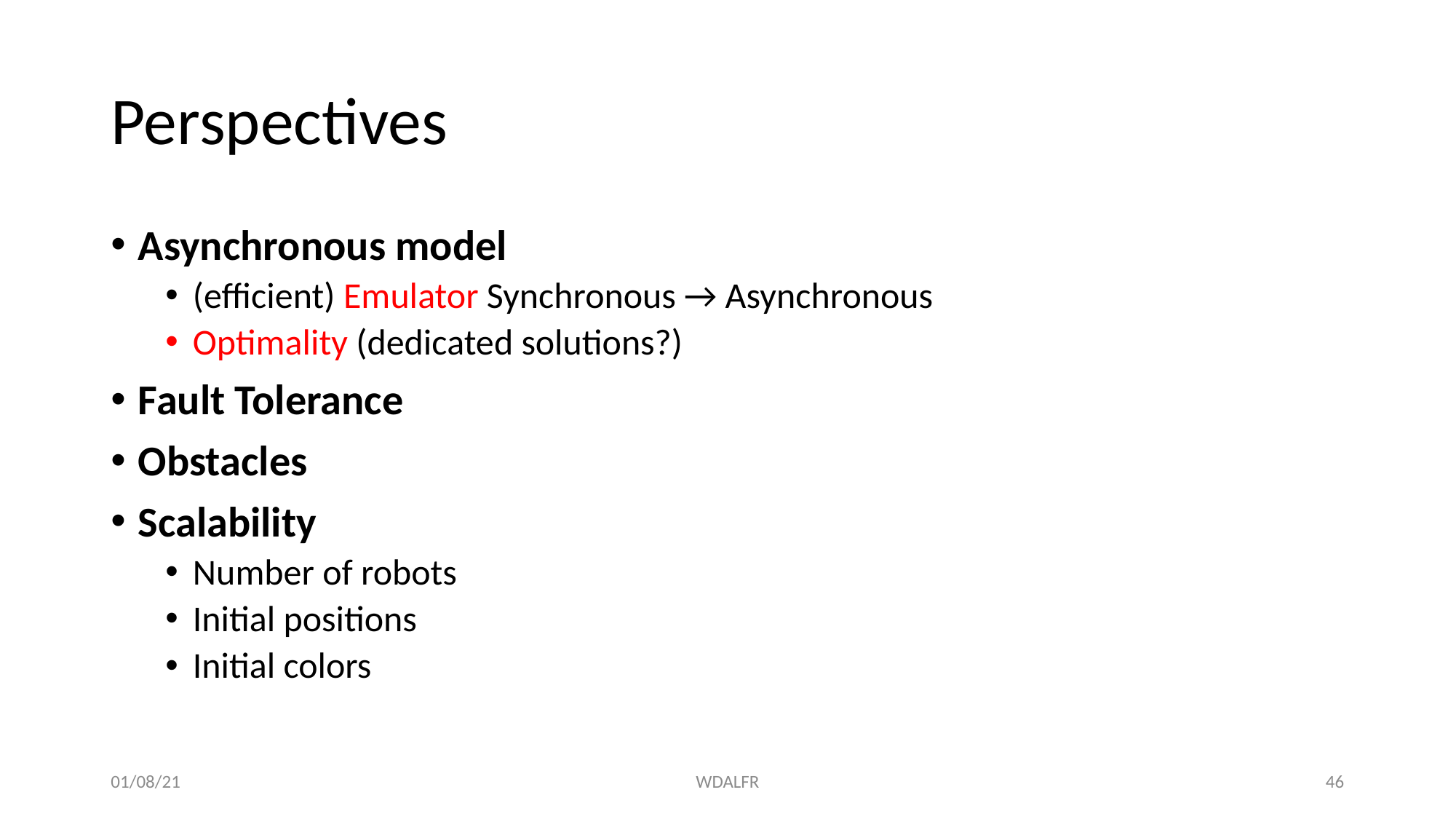

# Perspectives
Asynchronous model
(efficient) Emulator Synchronous → Asynchronous
Optimality (dedicated solutions?)
Fault Tolerance
Obstacles
Scalability
Number of robots
Initial positions
Initial colors

01/08/21
WDALFR
46